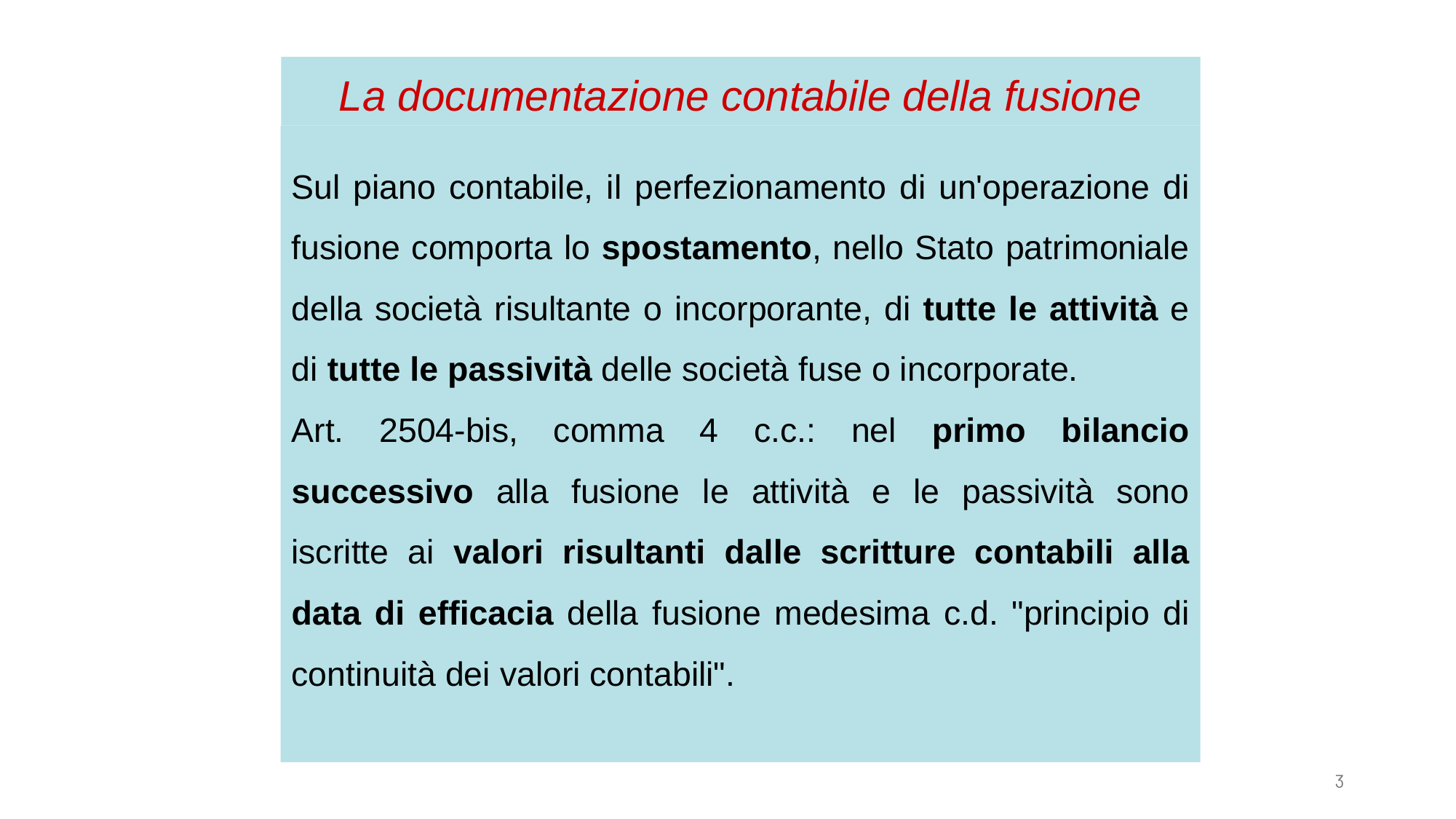

# La documentazione contabile della fusione

Sul piano contabile, il perfezionamento di un'operazione di fusione comporta lo spostamento, nello Stato patrimoniale della società risultante o incorporante, di tutte le attività e di tutte le passività delle società fuse o incorporate.
Art. 2504-bis, comma 4 c.c.: nel primo bilancio successivo alla fusione le attività e le passività sono iscritte ai valori risultanti dalle scritture contabili alla data di efficacia della fusione medesima c.d. "principio di continuità dei valori contabili".

3